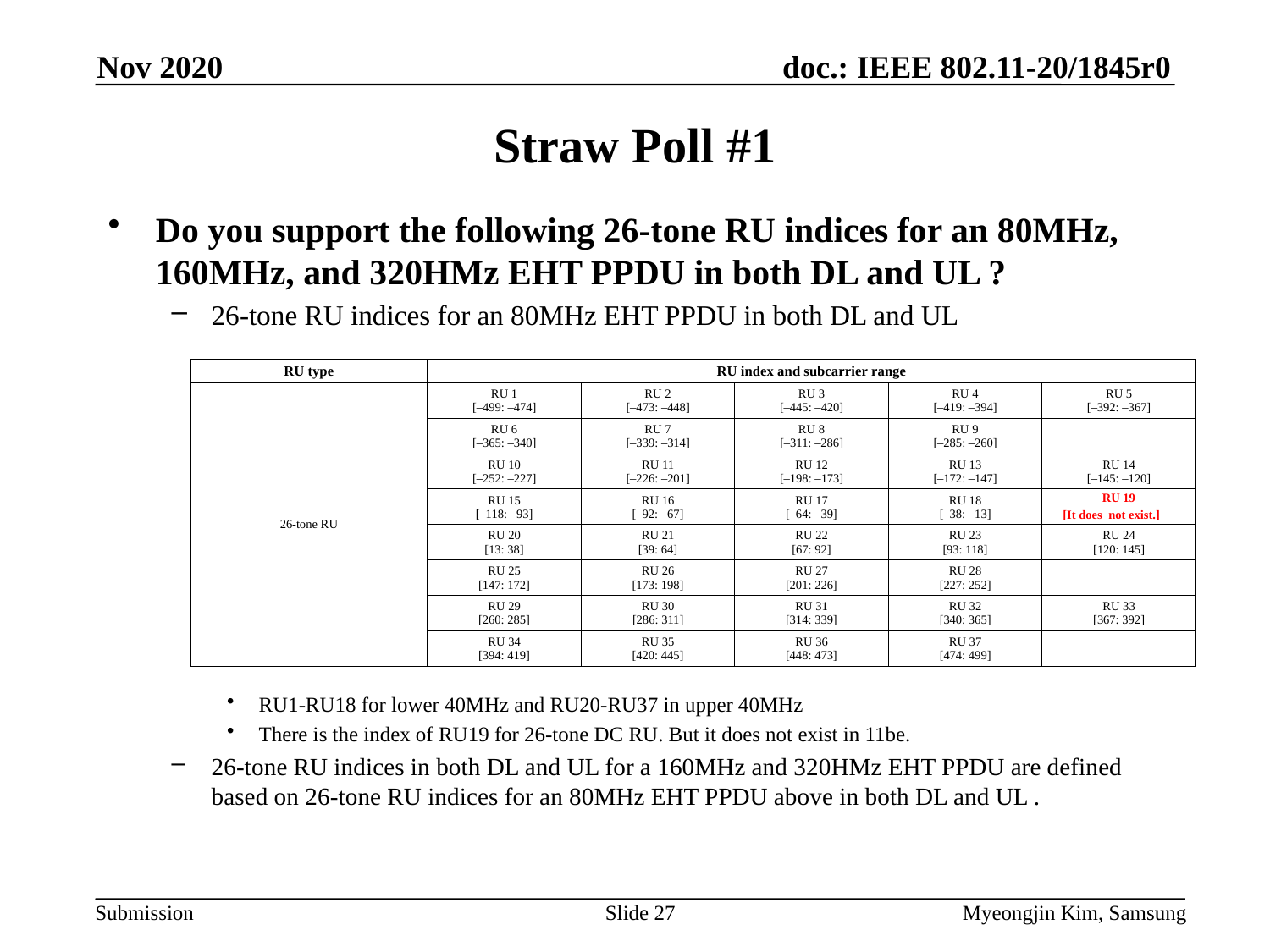

Nov 2020
# Straw Poll #1
Do you support the following 26-tone RU indices for an 80MHz, 160MHz, and 320HMz EHT PPDU in both DL and UL ?
26-tone RU indices for an 80MHz EHT PPDU in both DL and UL

RU1-RU18 for lower 40MHz and RU20-RU37 in upper 40MHz
There is the index of RU19 for 26-tone DC RU. But it does not exist in 11be.
26-tone RU indices in both DL and UL for a 160MHz and 320HMz EHT PPDU are defined based on 26-tone RU indices for an 80MHz EHT PPDU above in both DL and UL .

| RU type | RU index and subcarrier range |  |  |  |  |
| --- | --- | --- | --- | --- | --- |
| 26-tone RU | RU 1 [–499: –474] | RU 2 [–473: –448] | RU 3 [–445: –420] | RU 4 [–419: –394] | RU 5 [–392: –367] |
|  | RU 6 [–365: –340] | RU 7 [–339: –314] | RU 8 [–311: –286] | RU 9 [–285: –260] |  |
|  | RU 10 [–252: –227] | RU 11 [–226: –201] | RU 12 [–198: –173] | RU 13 [–172: –147] | RU 14 [–145: –120] |
|  | RU 15 [–118: –93] | RU 16 [–92: –67] | RU 17 [–64: –39] | RU 18 [–38: –13] | RU 19 [It does not exist.] |
|  | RU 20 [13: 38] | RU 21 [39: 64] | RU 22 [67: 92] | RU 23 [93: 118] | RU 24 [120: 145] |
|  | RU 25 [147: 172] | RU 26 [173: 198] | RU 27 [201: 226] | RU 28 [227: 252] |  |
|  | RU 29 [260: 285] | RU 30 [286: 311] | RU 31 [314: 339] | RU 32 [340: 365] | RU 33 [367: 392] |
|  | RU 34 [394: 419] | RU 35 [420: 445] | RU 36 [448: 473] | RU 37 [474: 499] |  |
Slide 27
Myeongjin Kim, Samsung